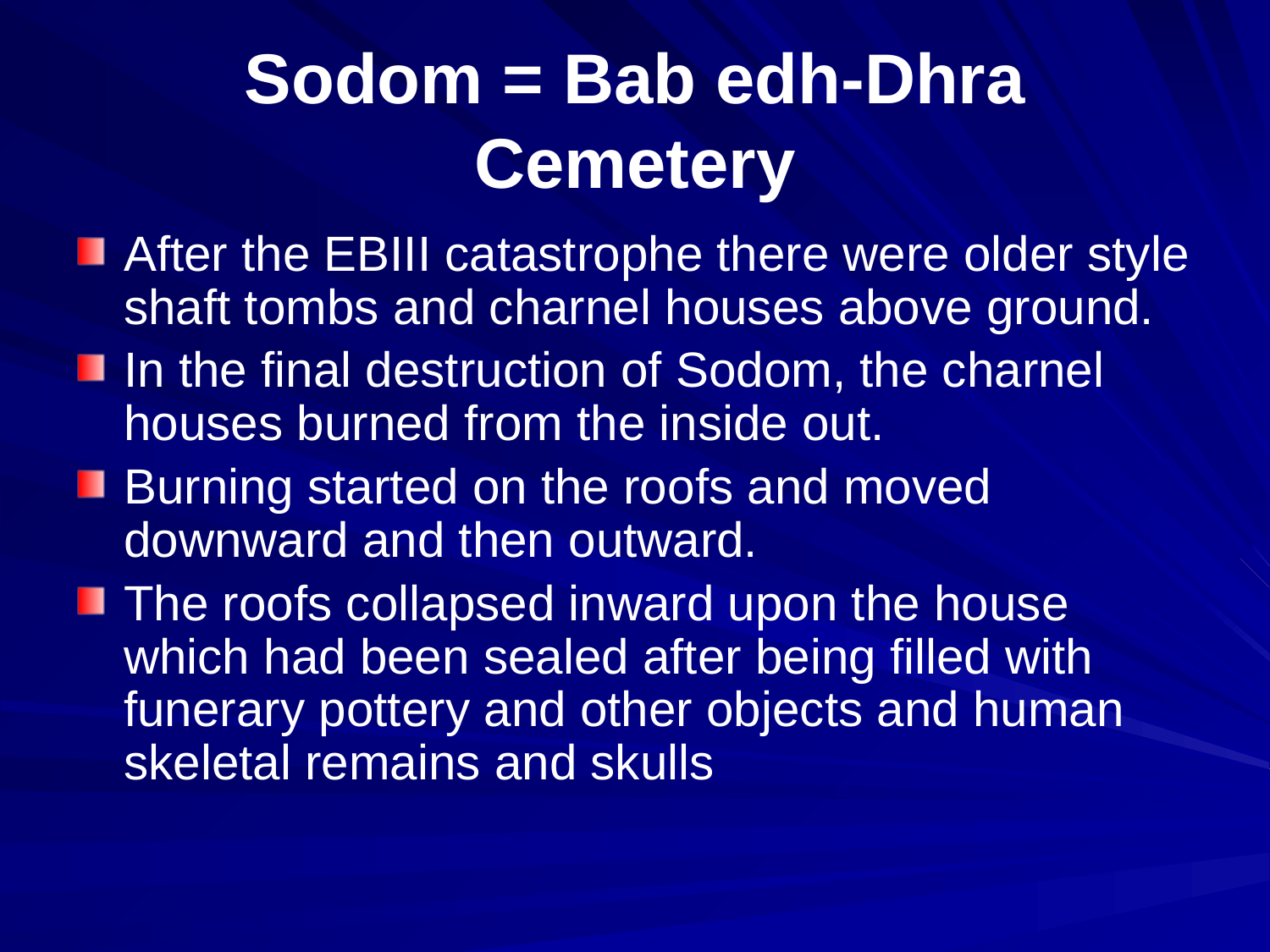

# Sodom = Bab edh-Dhra Cemetery
After the EBIII catastrophe there were older style shaft tombs and charnel houses above ground.
In the final destruction of Sodom, the charnel houses burned from the inside out.
Burning started on the roofs and moved downward and then outward.
The roofs collapsed inward upon the house which had been sealed after being filled with funerary pottery and other objects and human skeletal remains and skulls